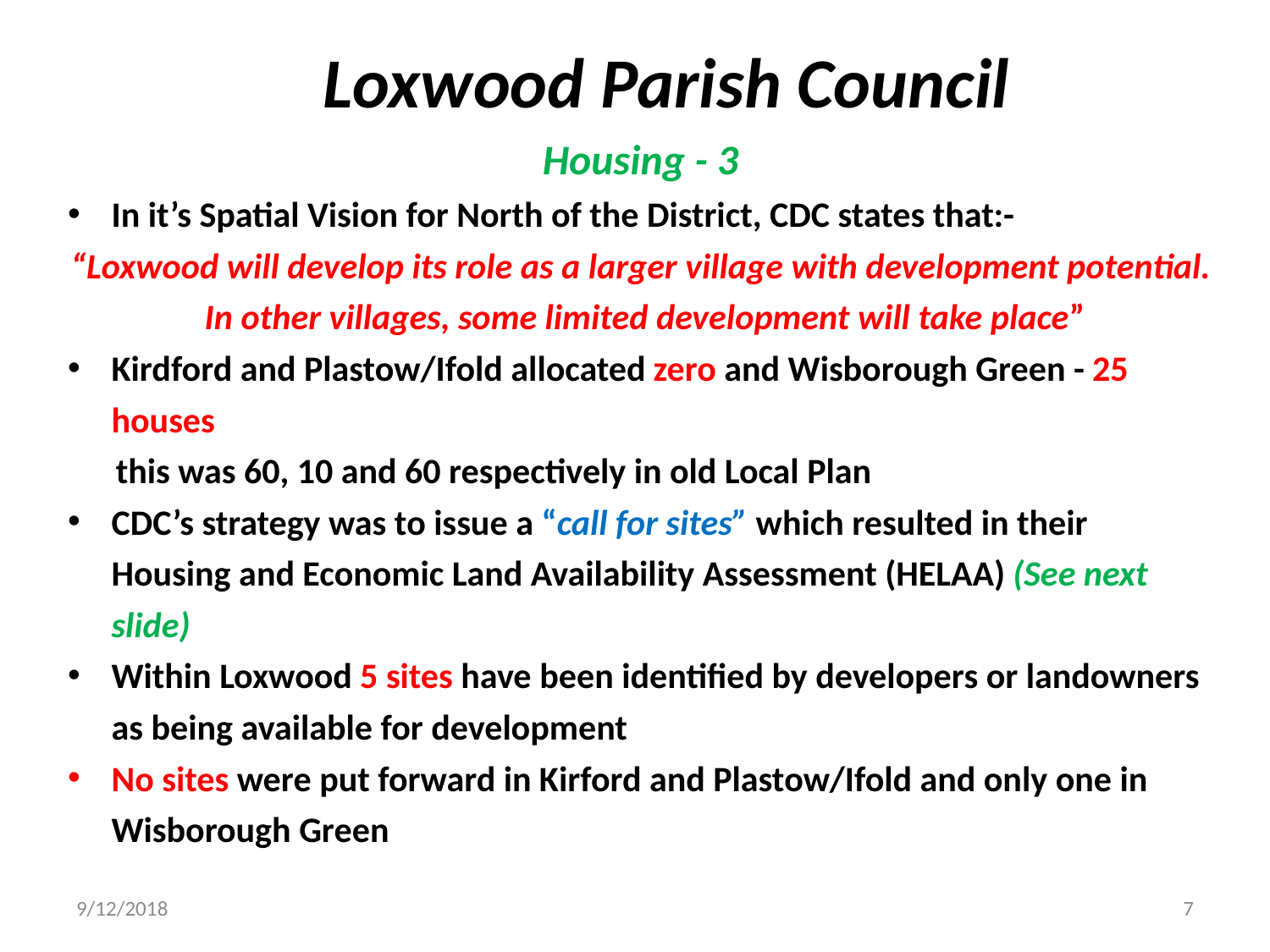

Loxwood Parish Council
Housing - 3
In it’s Spatial Vision for North of the District, CDC states that:-
“Loxwood will develop its role as a larger village with development potential.  In other villages, some limited development will take place”
Kirdford and Plastow/Ifold allocated zero and Wisborough Green - 25 houses
      this was 60, 10 and 60 respectively in old Local Plan
CDC’s strategy was to issue a “call for sites” which resulted in their Housing and Economic Land Availability Assessment (HELAA) (See next slide)
Within Loxwood 5 sites have been identified by developers or landowners as being available for development
No sites were put forward in Kirford and Plastow/Ifold and only one in Wisborough Green

9/12/2018
7